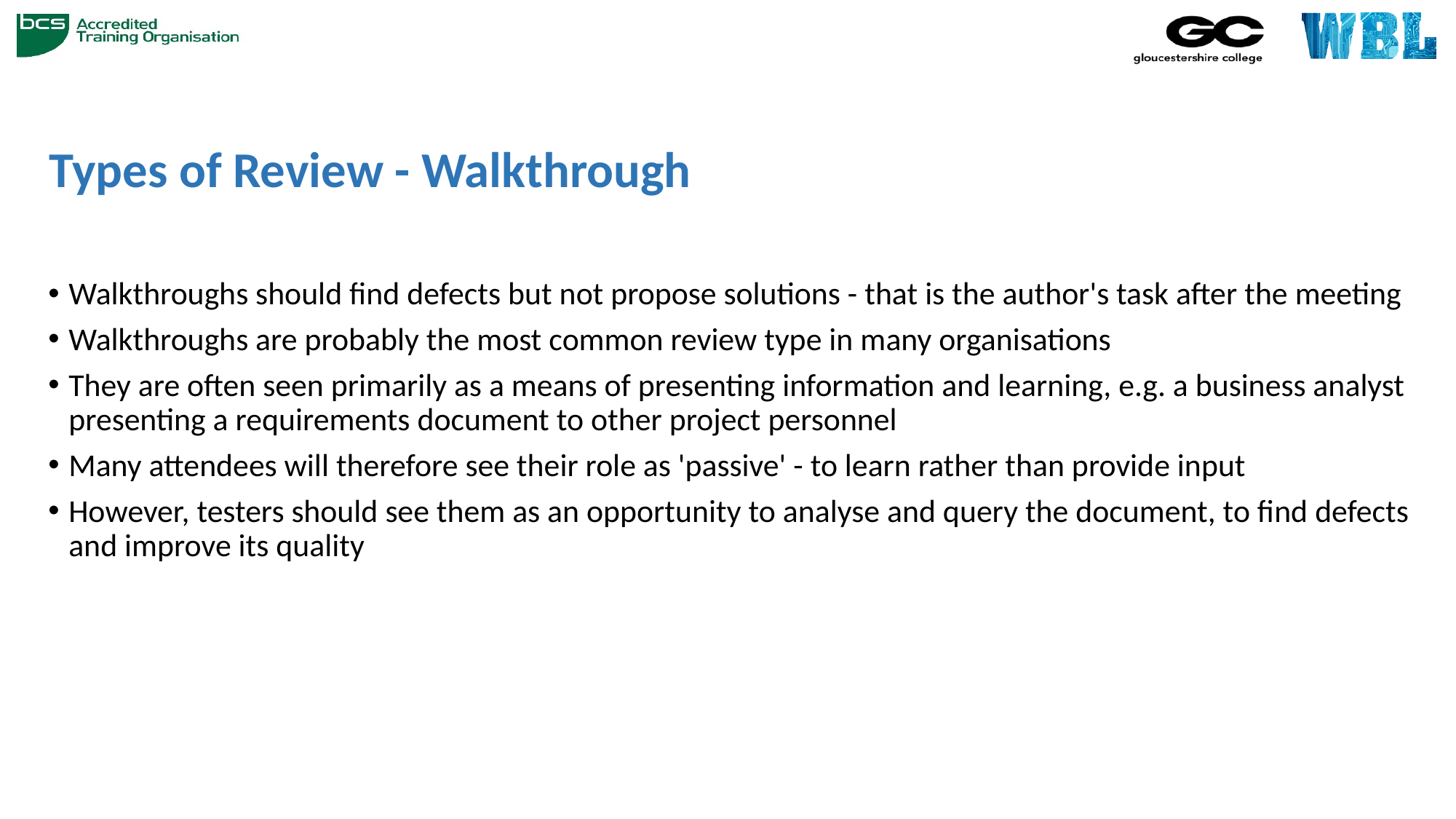

# Types of Review - Walkthrough
Walkthroughs should find defects but not propose solutions - that is the author's task after the meeting
Walkthroughs are probably the most common review type in many organisations
They are often seen primarily as a means of presenting information and learning, e.g. a business analyst presenting a requirements document to other project personnel
Many attendees will therefore see their role as 'passive' - to learn rather than provide input
However, testers should see them as an opportunity to analyse and query the document, to find defects and improve its quality